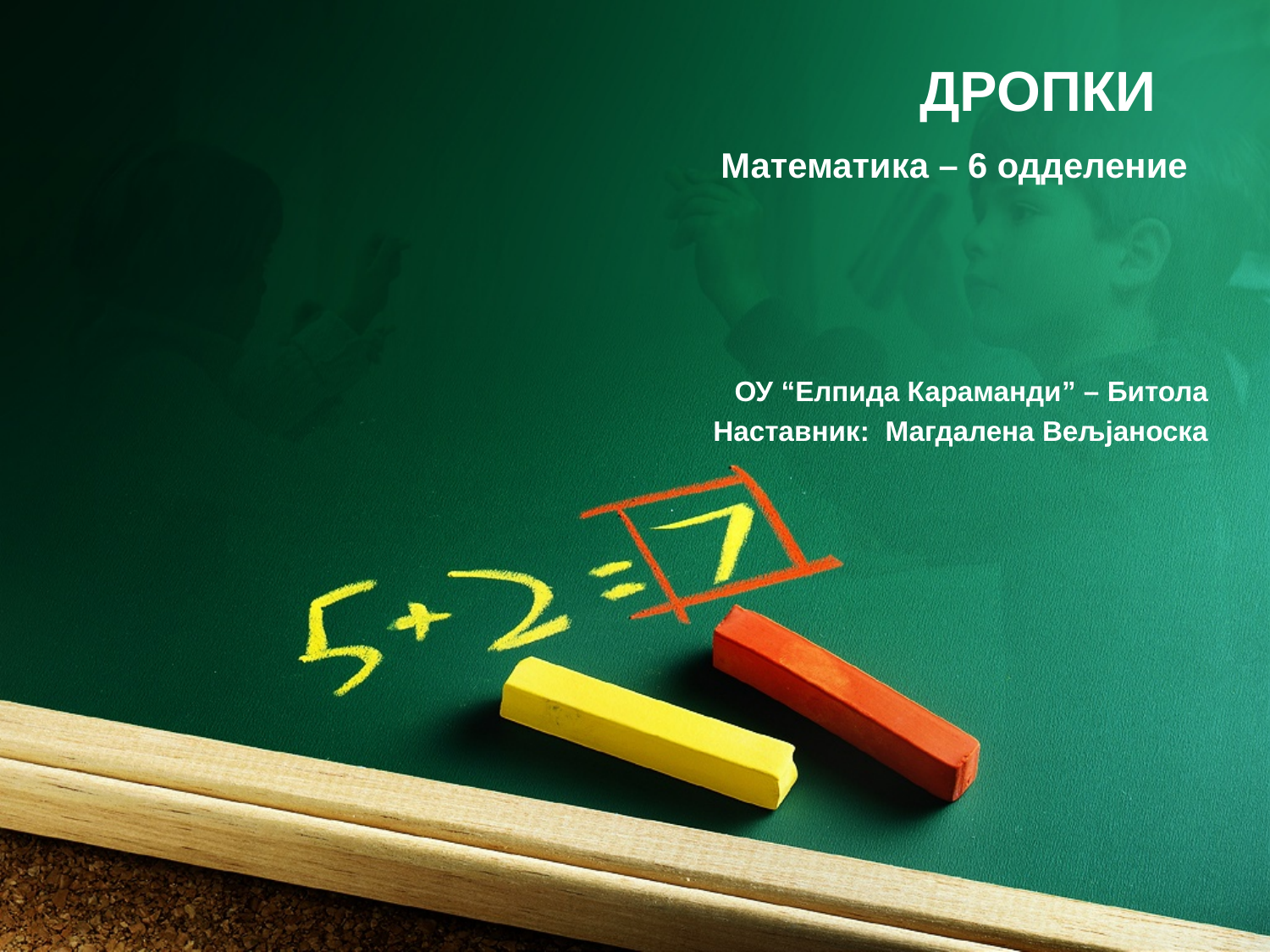

# ДРОПКИ
Математика – 6 одделение
ОУ “Елпида Караманди” – Битола
Наставник:  Магдалена Вељјаноска